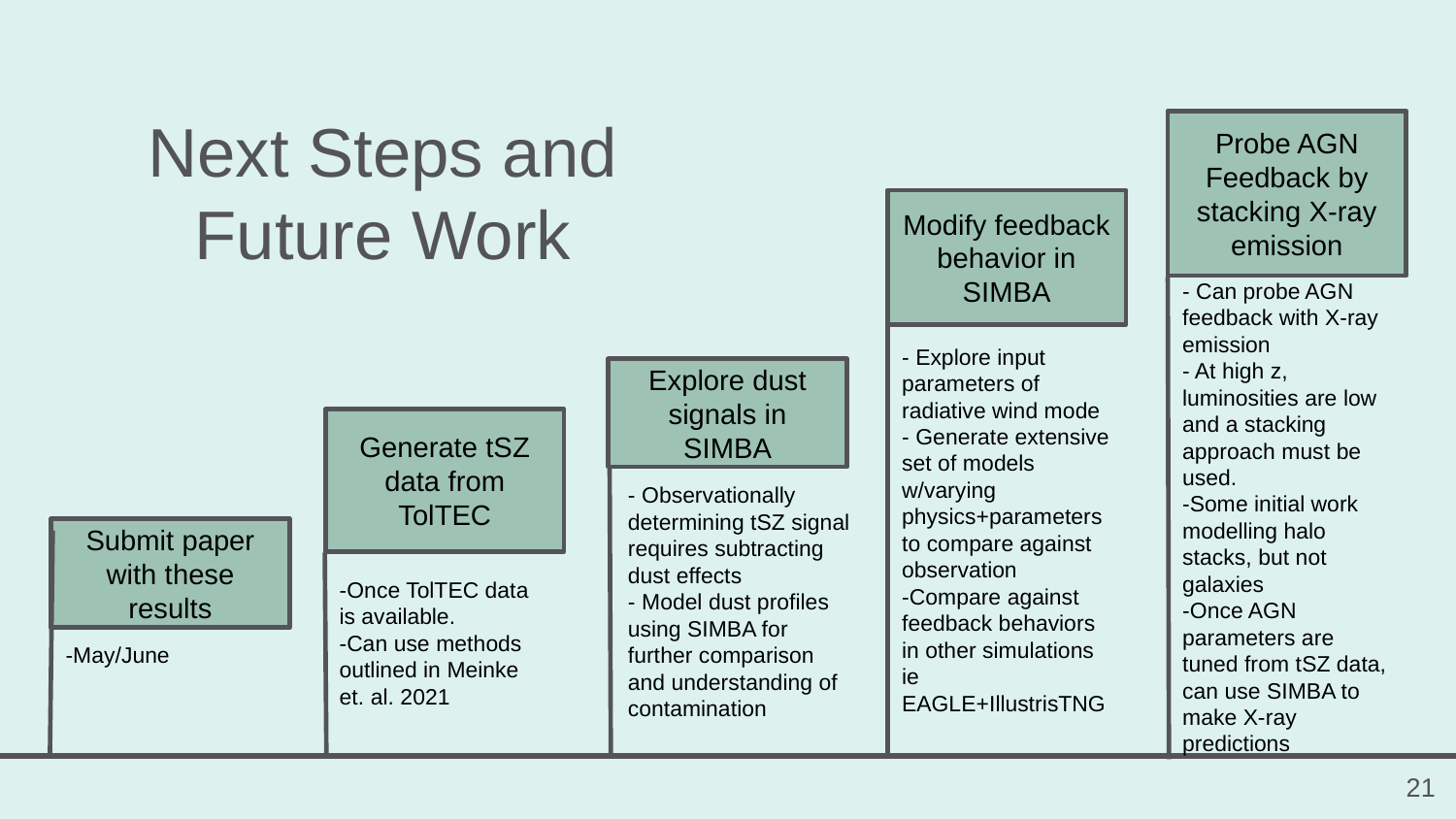

Probe AGN Feedback by stacking X-ray emission
# Next Steps and
Future Work
Modify feedback behavior in SIMBA
- Can probe AGN feedback with X-ray emission
- At high z, luminosities are low and a stacking approach must be used.
-Some initial work modelling halo stacks, but not galaxies
-Once AGN parameters are tuned from tSZ data, can use SIMBA to make X-ray predictions
- Explore input parameters of radiative wind mode
- Generate extensive set of models w/varying physics+parameters to compare against observation
-Compare against feedback behaviors in other simulations ie EAGLE+IllustrisTNG
Explore dust signals in SIMBA
Generate tSZ data from TolTEC
- Observationally determining tSZ signal requires subtracting dust effects
- Model dust profiles using SIMBA for further comparison and understanding of contamination
Submit paper with these results
-Once TolTEC data is available.
-Can use methods outlined in Meinke et. al. 2021
-May/June
21